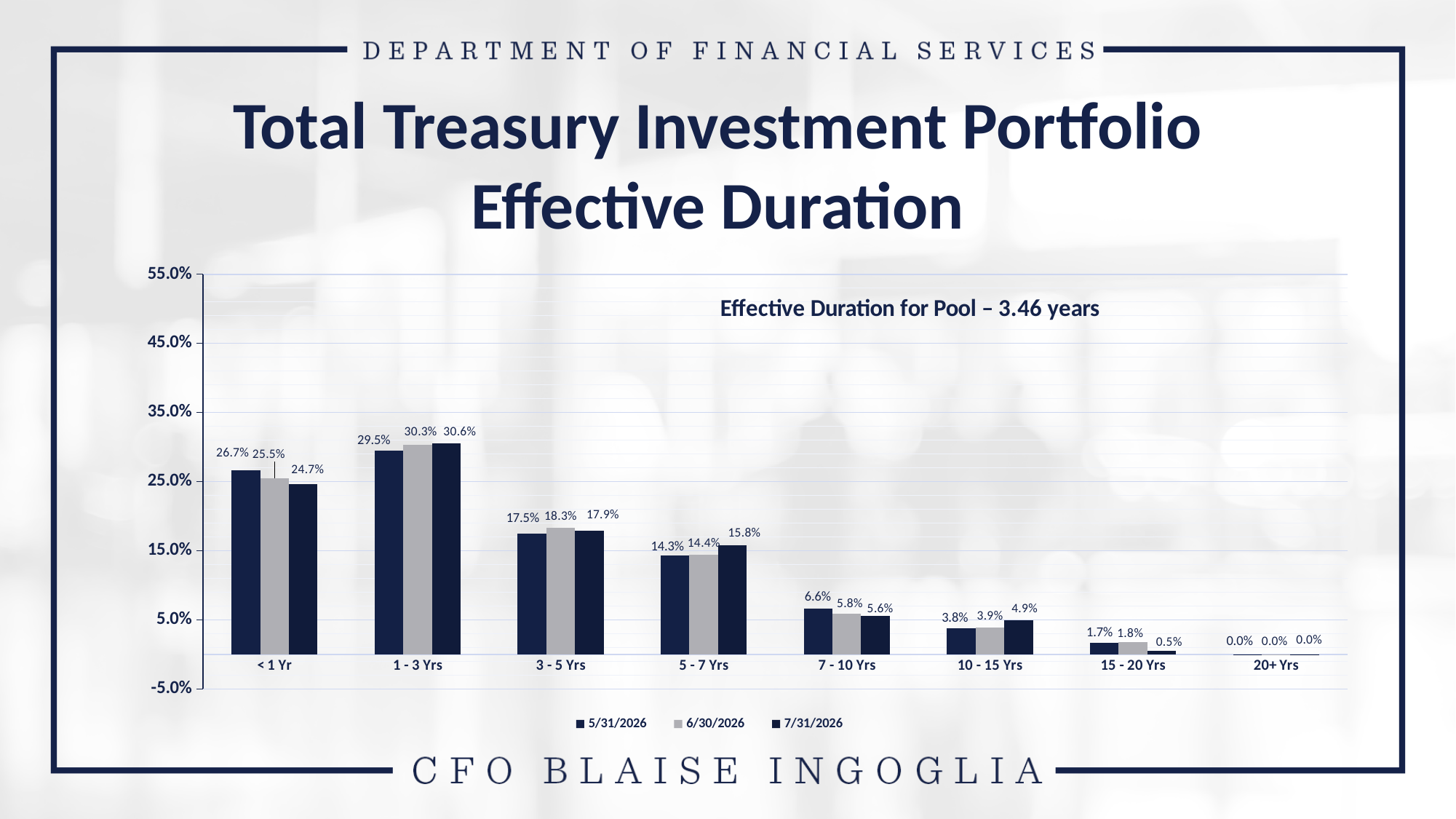

Total Treasury Investment Portfolio
Effective Duration

### Chart

| Category | 5/31/2026 | 6/30/2026 | 7/31/2026 |
|---|---|---|---|
| < 1 Yr | 0.2666 | 0.2549 | 0.2467 |
| 1 - 3 Yrs | 0.2948 | 0.3034 | 0.3057 |
| 3 - 5 Yrs | 0.1751 | 0.1829 | 0.1789 |
| 5 - 7 Yrs | 0.1427 | 0.1443 | 0.1584 |
| 7 - 10 Yrs | 0.0663 | 0.0584 | 0.056 |
| 10 - 15 Yrs | 0.0376 | 0.0385 | 0.0491 |
| 15 - 20 Yrs | 0.0168 | 0.0175 | 0.0051 |
| 20+ Yrs | 0.0001 | 0.0001 | 0.0001 |